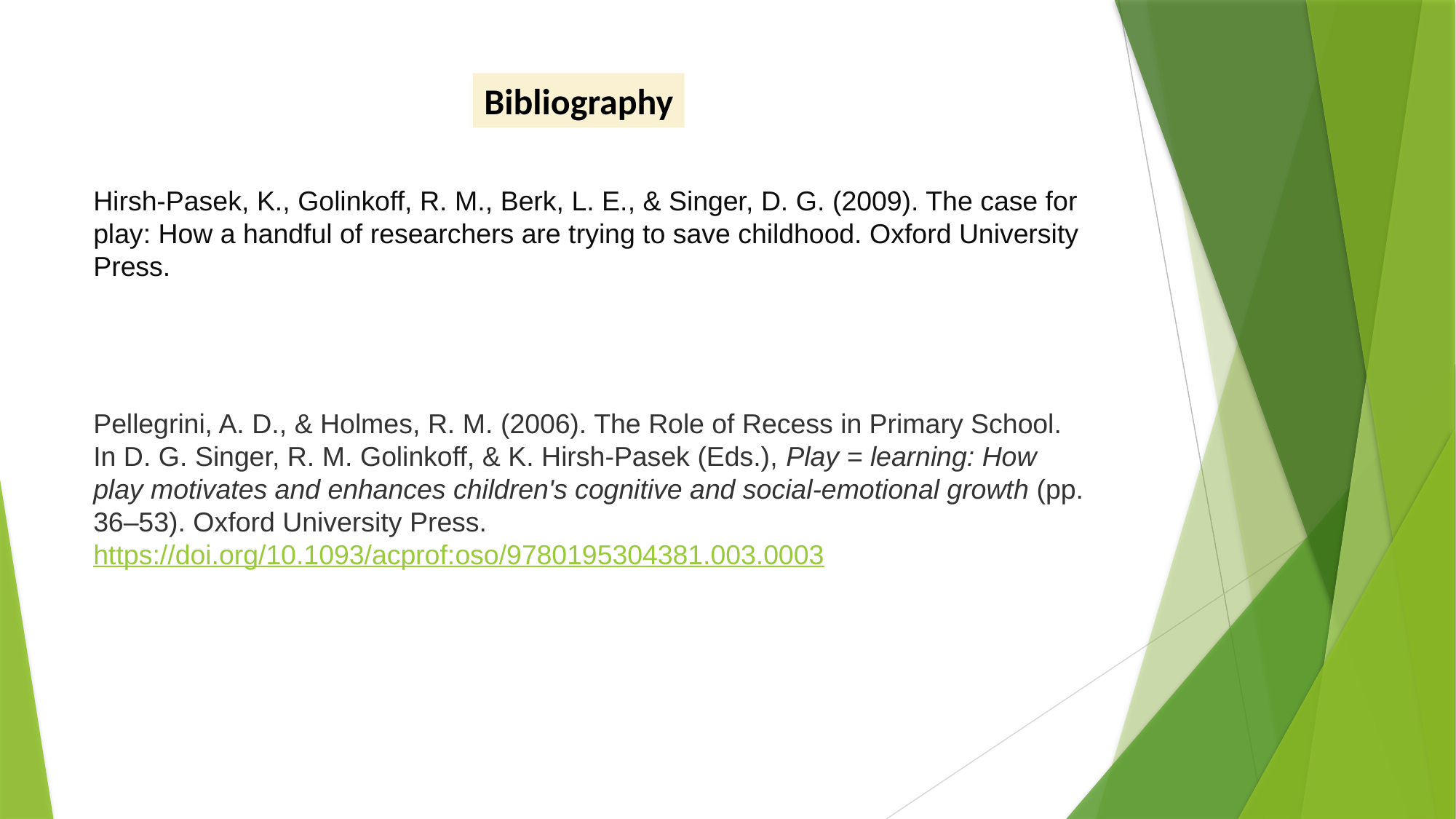

Bibliography
Hirsh-Pasek, K., Golinkoff, R. M., Berk, L. E., & Singer, D. G. (2009). The case for play: How a handful of researchers are trying to save childhood. Oxford University Press.
Pellegrini, A. D., & Holmes, R. M. (2006). The Role of Recess in Primary School. In D. G. Singer, R. M. Golinkoff, & K. Hirsh-Pasek (Eds.), Play = learning: How play motivates and enhances children's cognitive and social-emotional growth (pp. 36–53). Oxford University Press. https://doi.org/10.1093/acprof:oso/9780195304381.003.0003